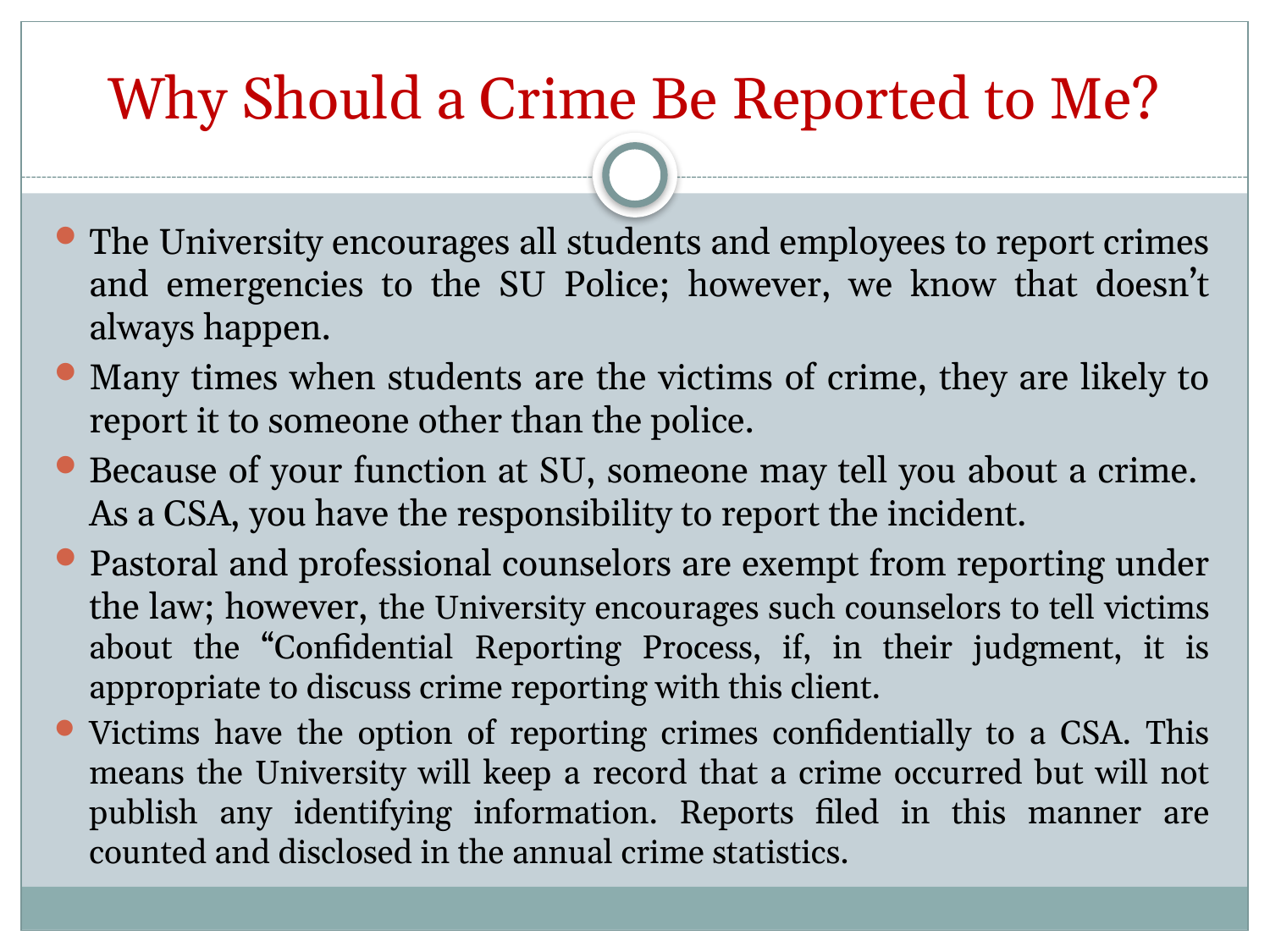

# Why Should a Crime Be Reported to Me?
The University encourages all students and employees to report crimes and emergencies to the SU Police; however, we know that doesn’t always happen.
Many times when students are the victims of crime, they are likely to report it to someone other than the police.
Because of your function at SU, someone may tell you about a crime.  As a CSA, you have the responsibility to report the incident.
Pastoral and professional counselors are exempt from reporting under the law; however, the University encourages such counselors to tell victims about the “Confidential Reporting Process, if, in their judgment, it is appropriate to discuss crime reporting with this client.
Victims have the option of reporting crimes confidentially to a CSA. This means the University will keep a record that a crime occurred but will not publish any identifying information. Reports filed in this manner are counted and disclosed in the annual crime statistics.